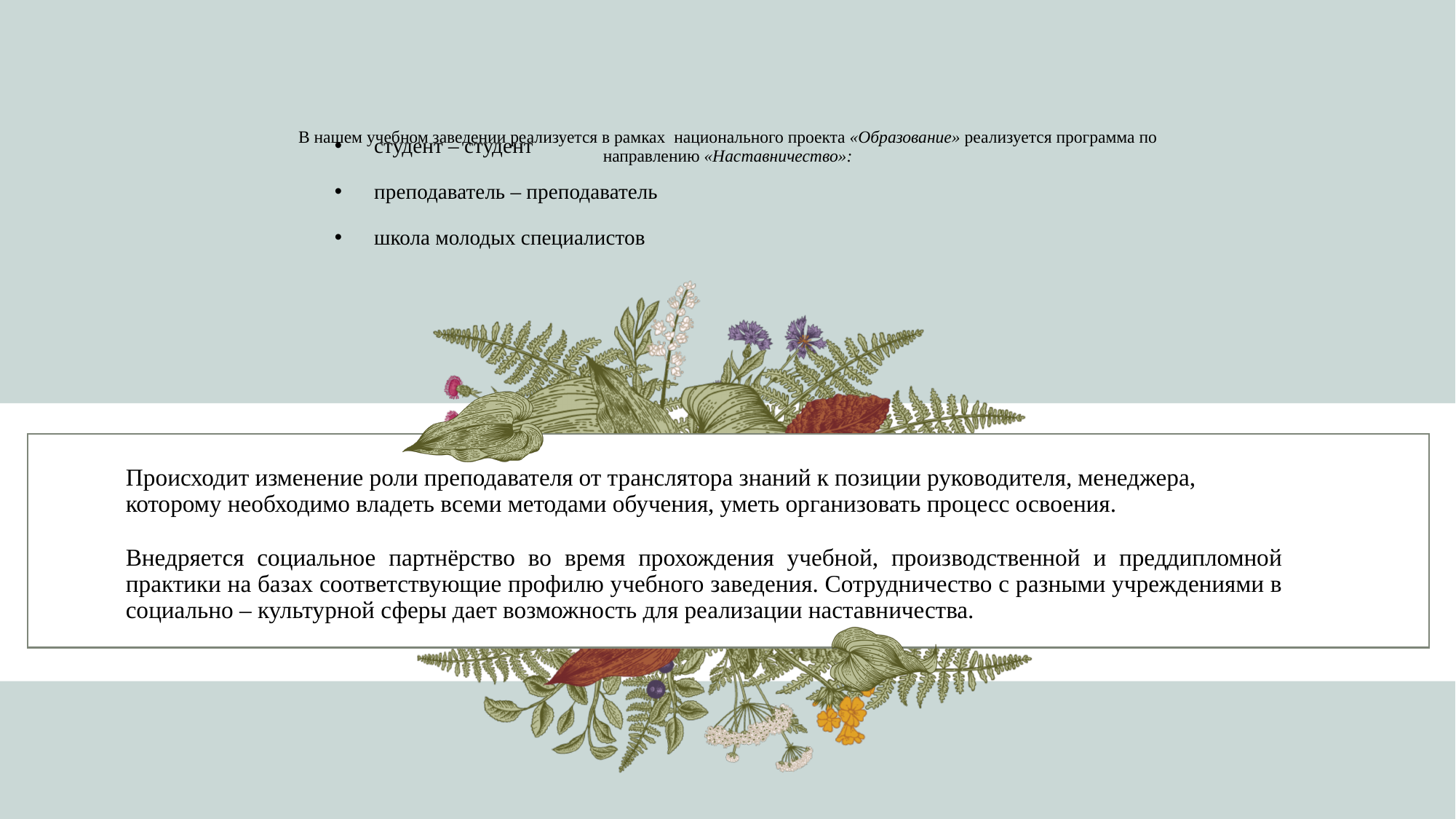

# В нашем учебном заведении реализуется в рамках  национального проекта «Образование» реализуется программа по направлению «Наставничество»:
 студент – студент

 преподаватель – преподаватель
 школа молодых специалистов
Происходит изменение роли преподавателя от транслятора знаний к позиции руководителя, менеджера, которому необходимо владеть всеми методами обучения, уметь организовать процесс освоения.
Внедряется социальное партнёрство во время прохождения учебной, производственной и преддипломной практики на базах соответствующие профилю учебного заведения. Сотрудничество с разными учреждениями в социально – культурной сферы дает возможность для реализации наставничества.